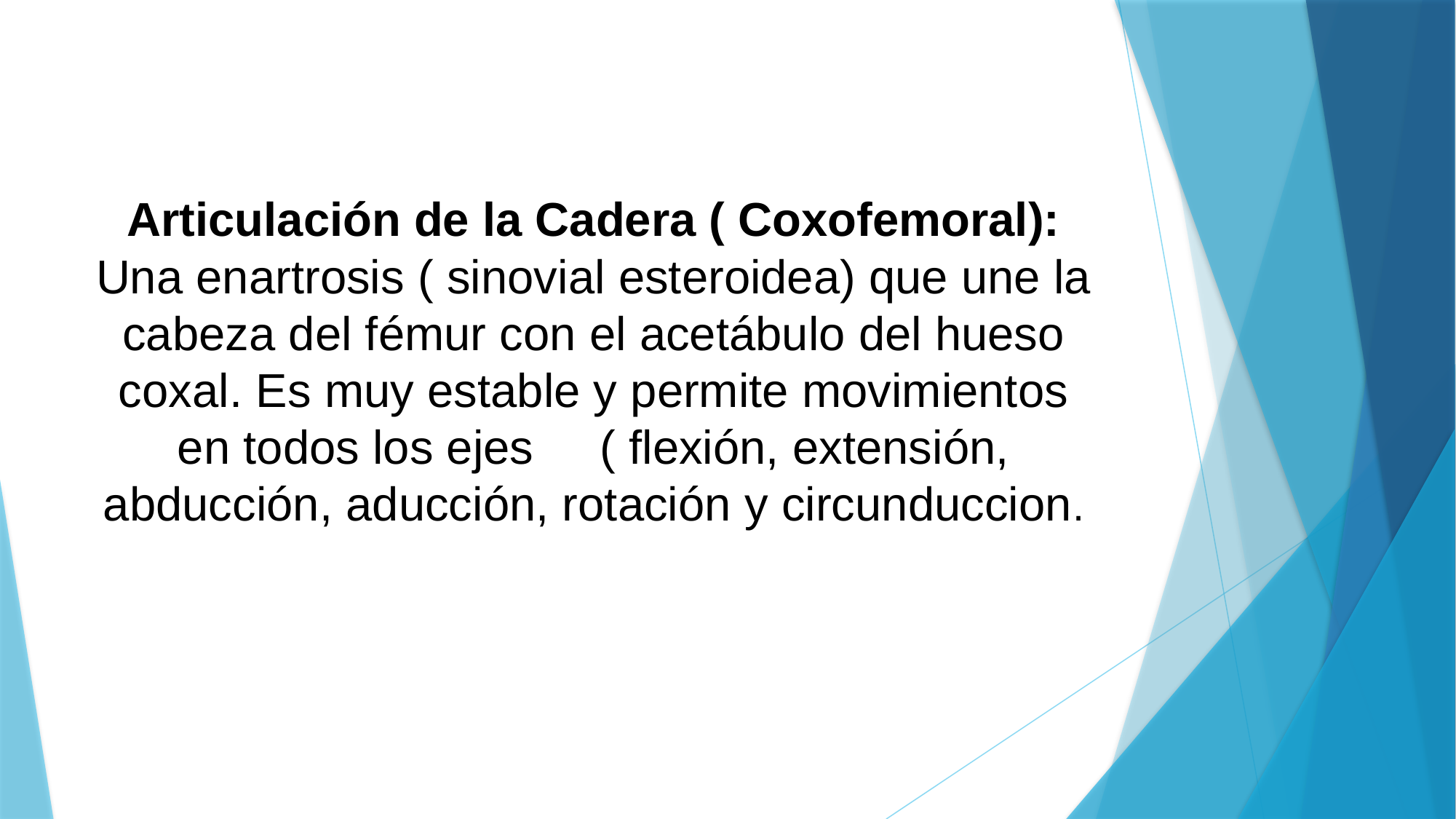

# Articulación de la Cadera ( Coxofemoral): Una enartrosis ( sinovial esteroidea) que une la cabeza del fémur con el acetábulo del hueso coxal. Es muy estable y permite movimientos en todos los ejes     ( flexión, extensión, abducción, aducción, rotación y circunduccion.